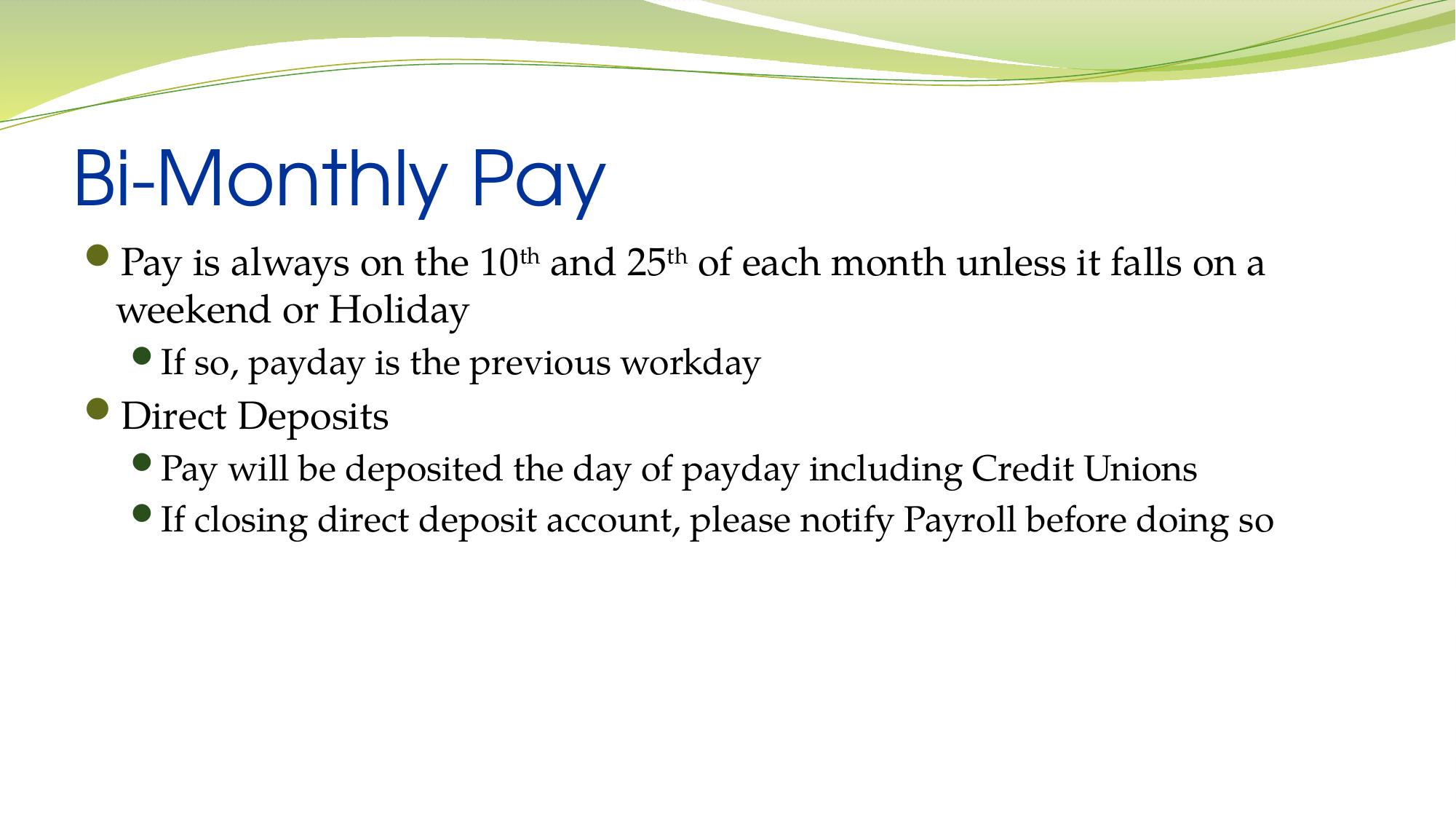

# Bi-Monthly Pay
Pay is always on the 10th and 25th of each month unless it falls on a weekend or Holiday
If so, payday is the previous workday
Direct Deposits
Pay will be deposited the day of payday including Credit Unions
If closing direct deposit account, please notify Payroll before doing so